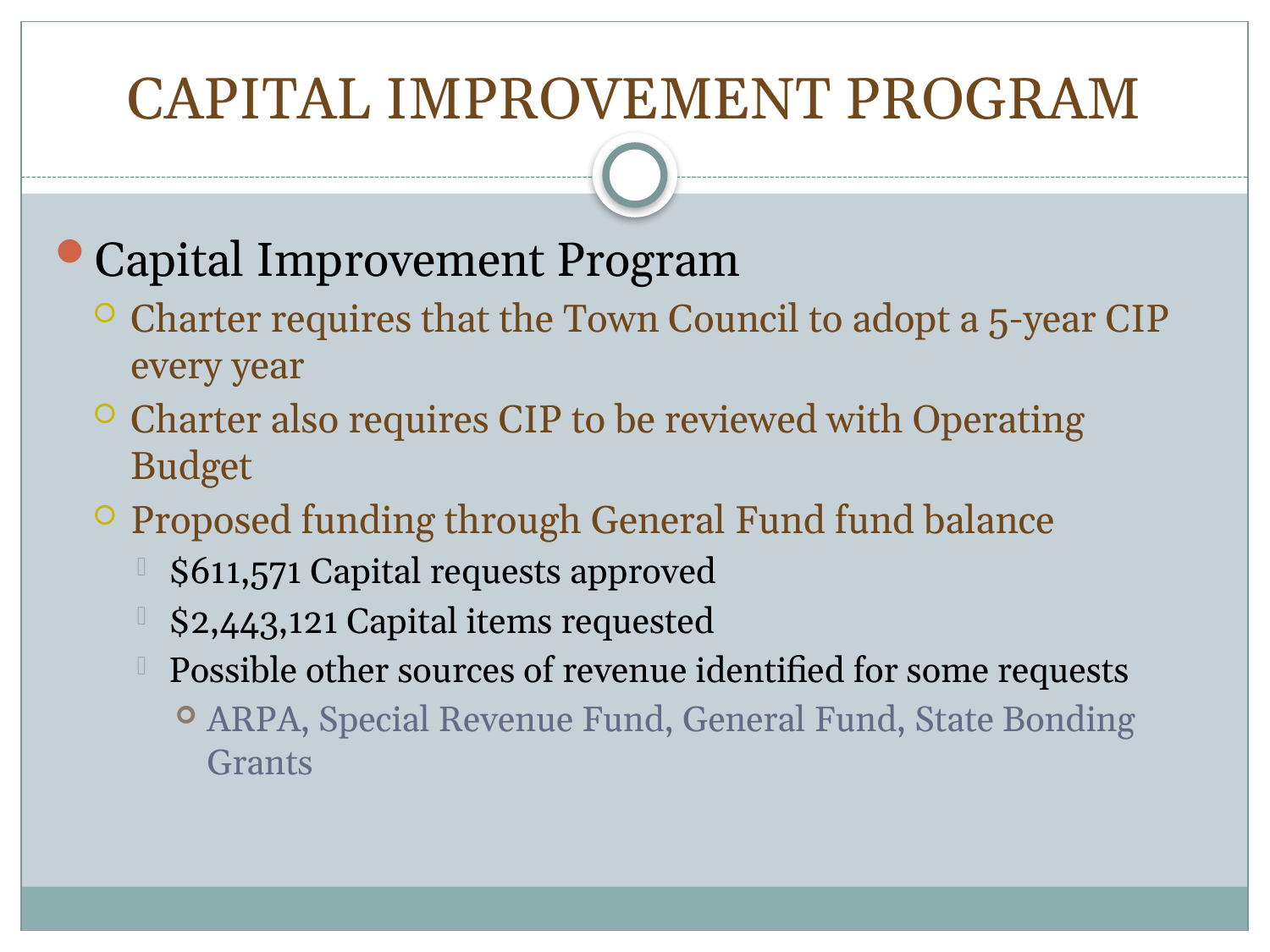

# CAPITAL IMPROVEMENT PROGRAM
Capital Improvement Program
Charter requires that the Town Council to adopt a 5-year CIP every year
Charter also requires CIP to be reviewed with Operating Budget
Proposed funding through General Fund fund balance
$611,571 Capital requests approved
$2,443,121 Capital items requested
Possible other sources of revenue identified for some requests
ARPA, Special Revenue Fund, General Fund, State Bonding Grants